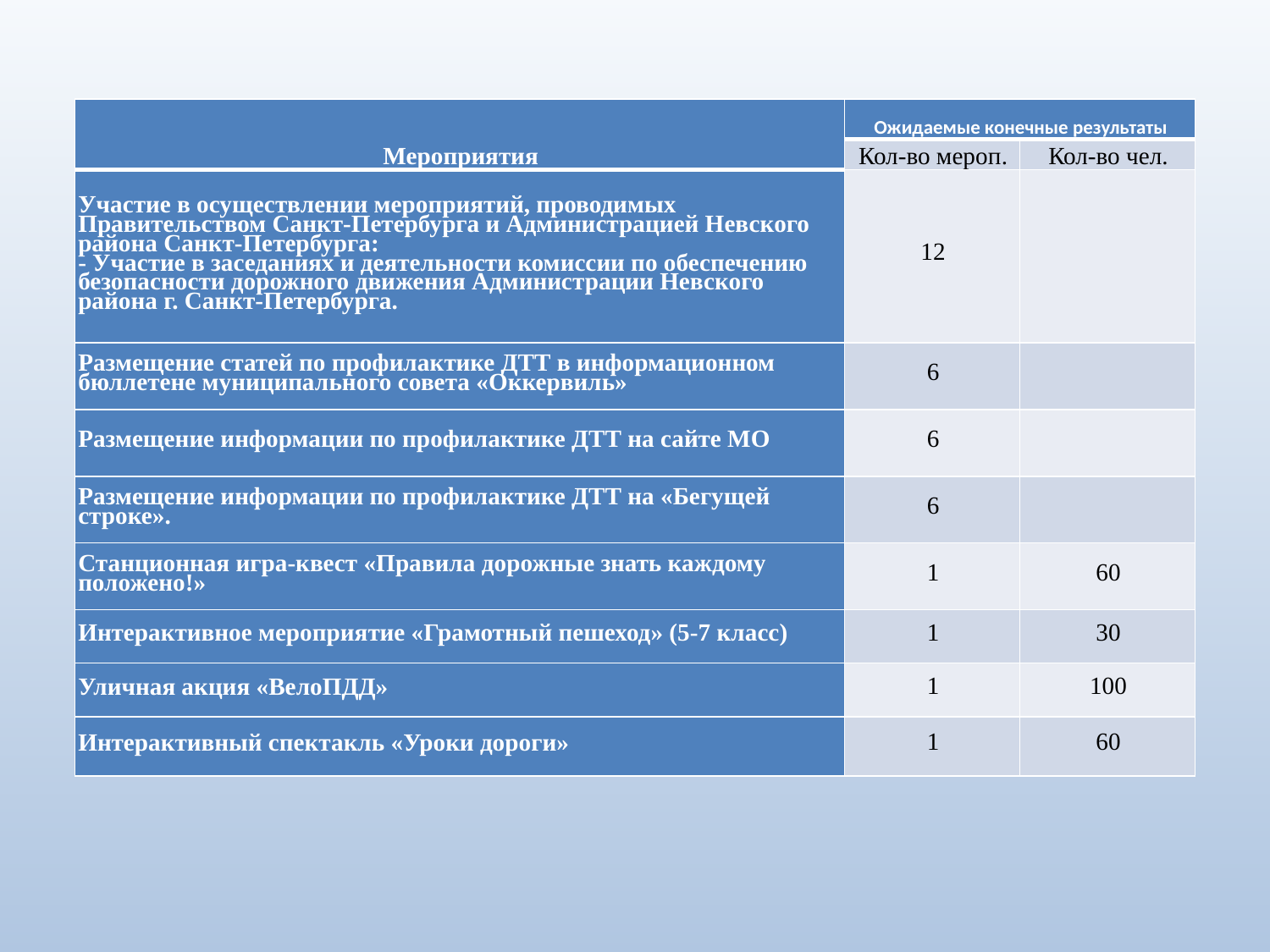

| Мероприятия | Ожидаемые конечные результаты |  |
| --- | --- | --- |
|  | Кол-во мероп. | Кол-во чел. |
| Участие в осуществлении мероприятий, проводимых Правительством Санкт-Петербурга и Администрацией Невского района Санкт-Петербурга: - Участие в заседаниях и деятельности комиссии по обеспечению безопасности дорожного движения Администрации Невского района г. Санкт-Петербурга. | 12 |  |
| Размещение статей по профилактике ДТТ в информационном бюллетене муниципального совета «Оккервиль» | 6 |  |
| Размещение информации по профилактике ДТТ на сайте МО | 6 |  |
| Размещение информации по профилактике ДТТ на «Бегущей строке». | 6 |  |
| Станционная игра-квест «Правила дорожные знать каждому положено!» | 1 | 60 |
| Интерактивное мероприятие «Грамотный пешеход» (5-7 класс) | 1 | 30 |
| Уличная акция «ВелоПДД» | 1 | 100 |
| Интерактивный спектакль «Уроки дороги» | 1 | 60 |